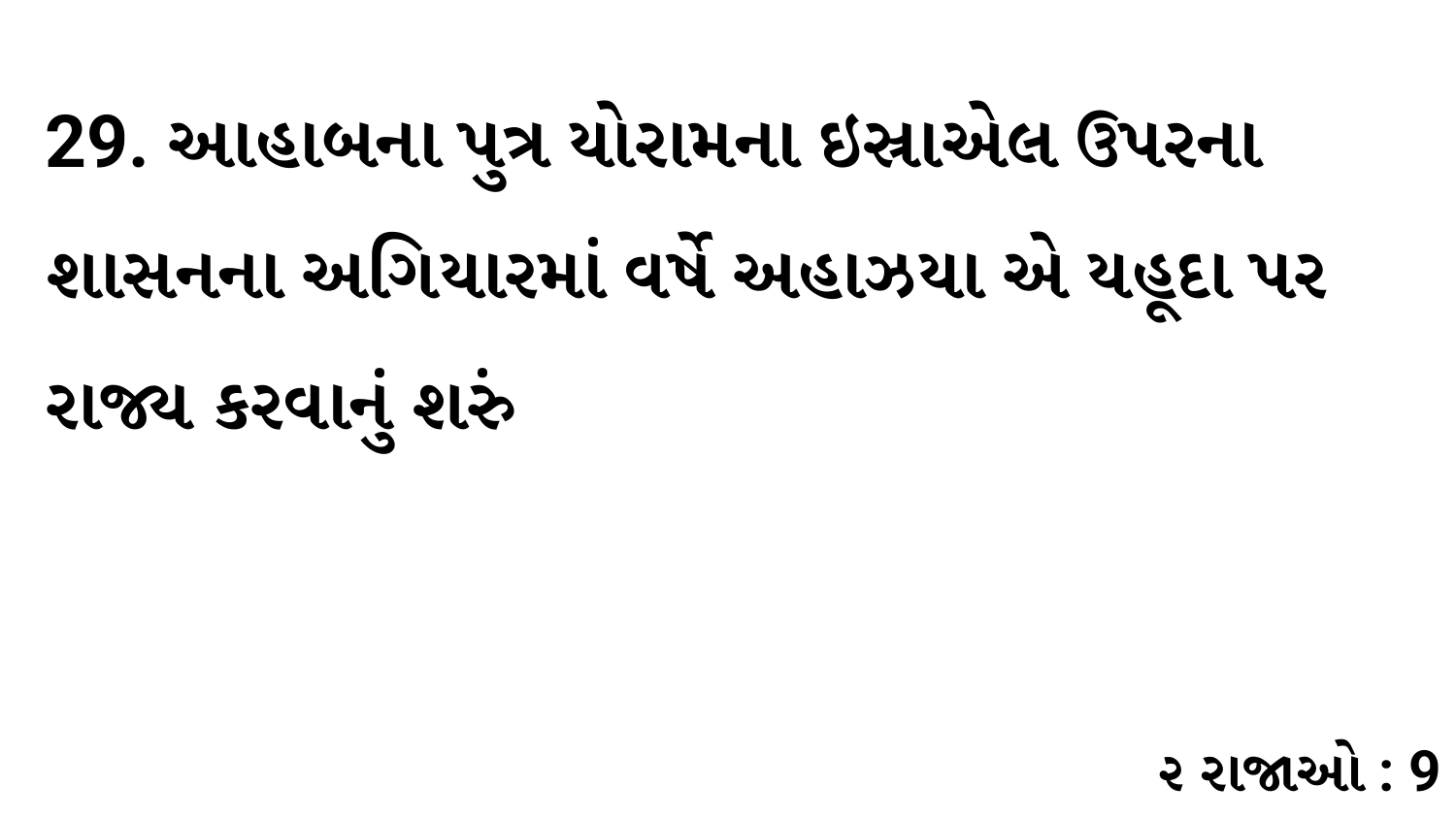

29. આહાબના પુત્ર યોરામના ઇસ્રાએલ ઉપરના શાસનના અગિયારમાં વર્ષે અહાઝયા એ યહૂદા પર રાજ્ય કરવાનું શરું
૨ રાજાઓ : 9